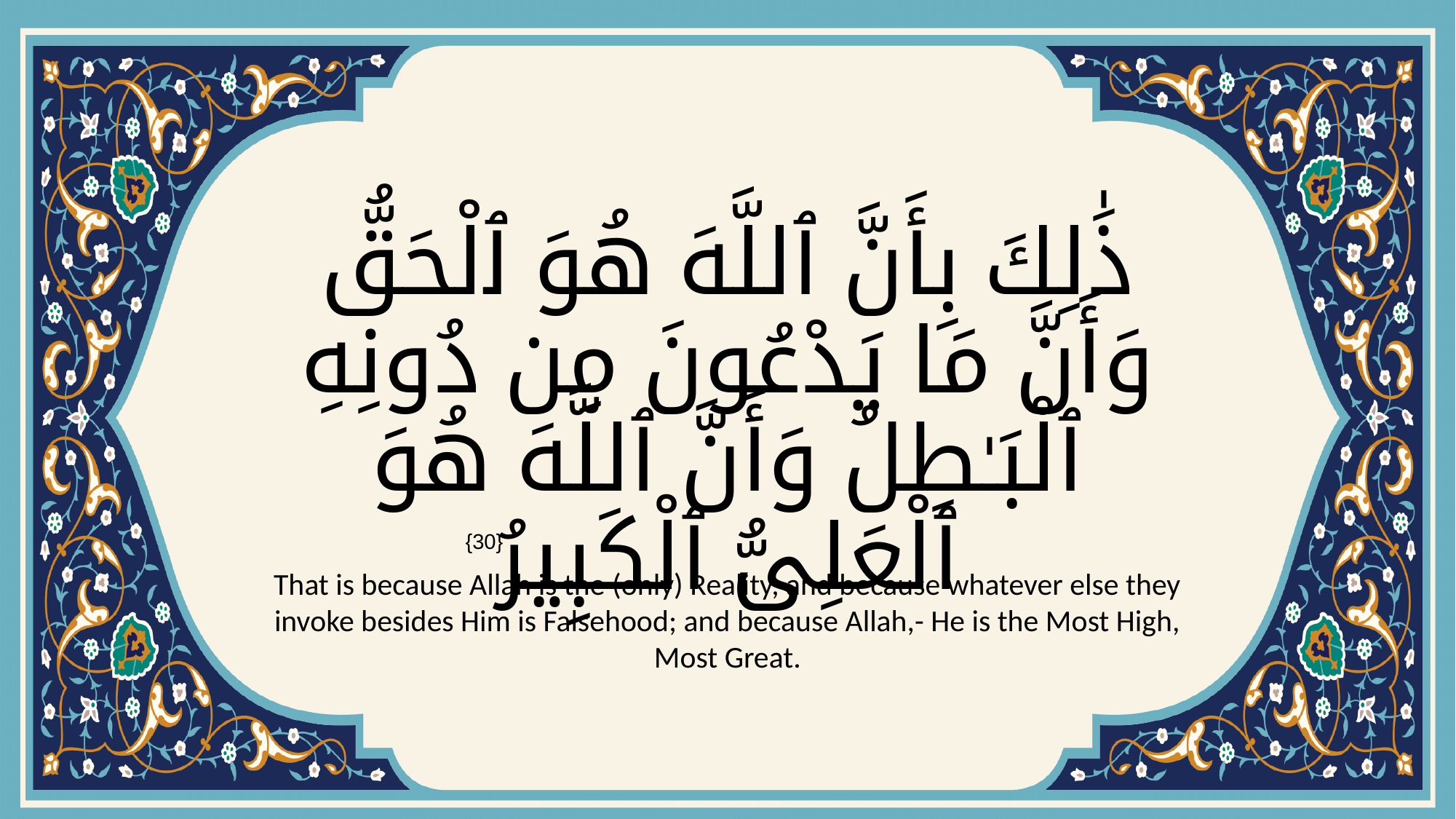

# ذَٰلِكَ بِأَنَّ ٱللَّهَ هُوَ ٱلْحَقُّ وَأَنَّ مَا يَدْعُونَ مِن دُونِهِ ٱلْبَـٰطِلُ وَأَنَّ ٱللَّهَ هُوَ ٱلْعَلِىُّ ٱلْكَبِيرُ
{30}
That is because Allah is the (only) Reality, and because whatever else they invoke besides Him is Falsehood; and because Allah,- He is the Most High, Most Great.